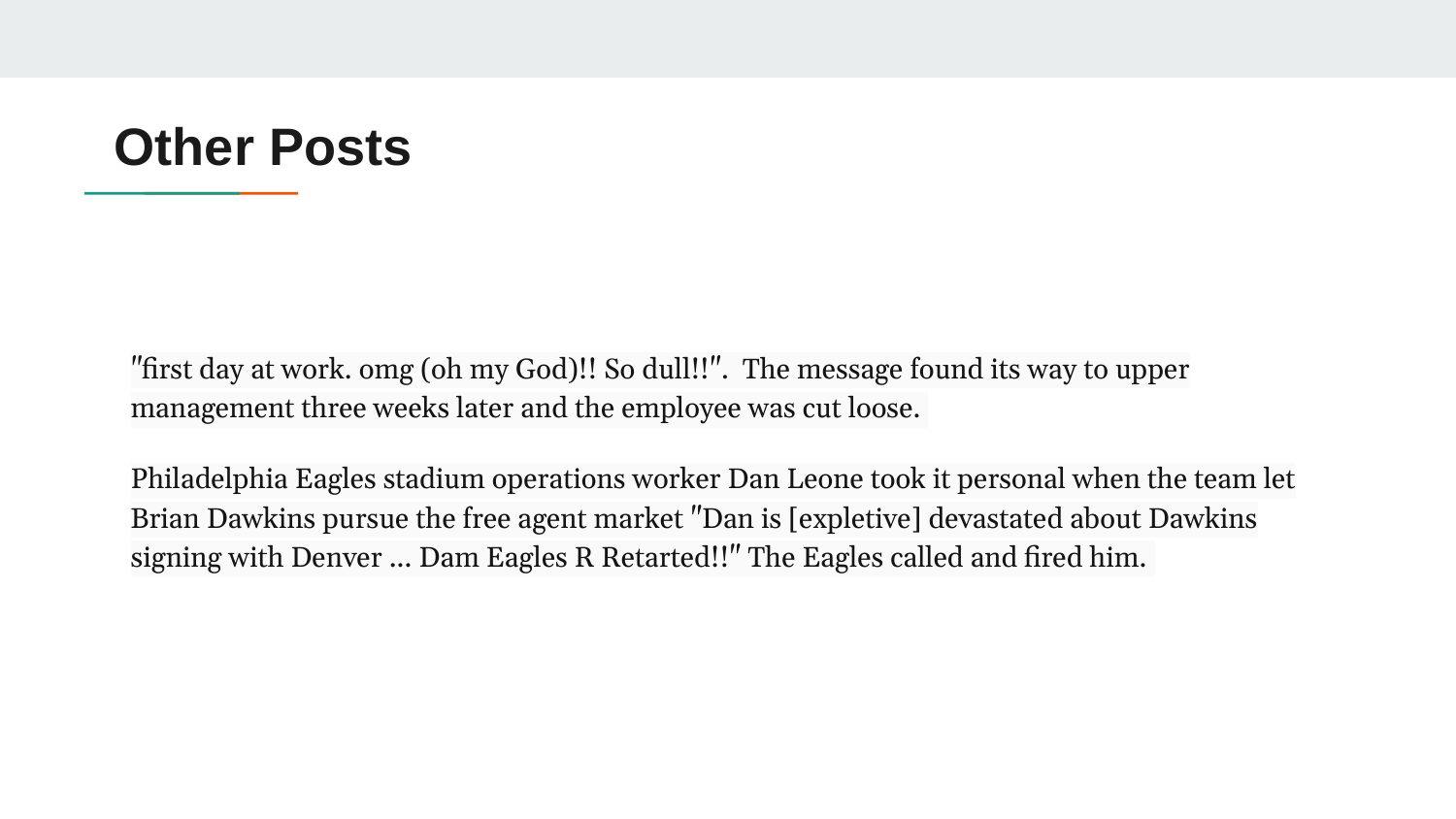

# Other Posts
"first day at work. omg (oh my God)!! So dull!!".  The message found its way to upper management three weeks later and the employee was cut loose.
Philadelphia Eagles stadium operations worker Dan Leone took it personal when the team let Brian Dawkins pursue the free agent market "Dan is [expletive] devastated about Dawkins signing with Denver ... Dam Eagles R Retarted!!" The Eagles called and fired him.